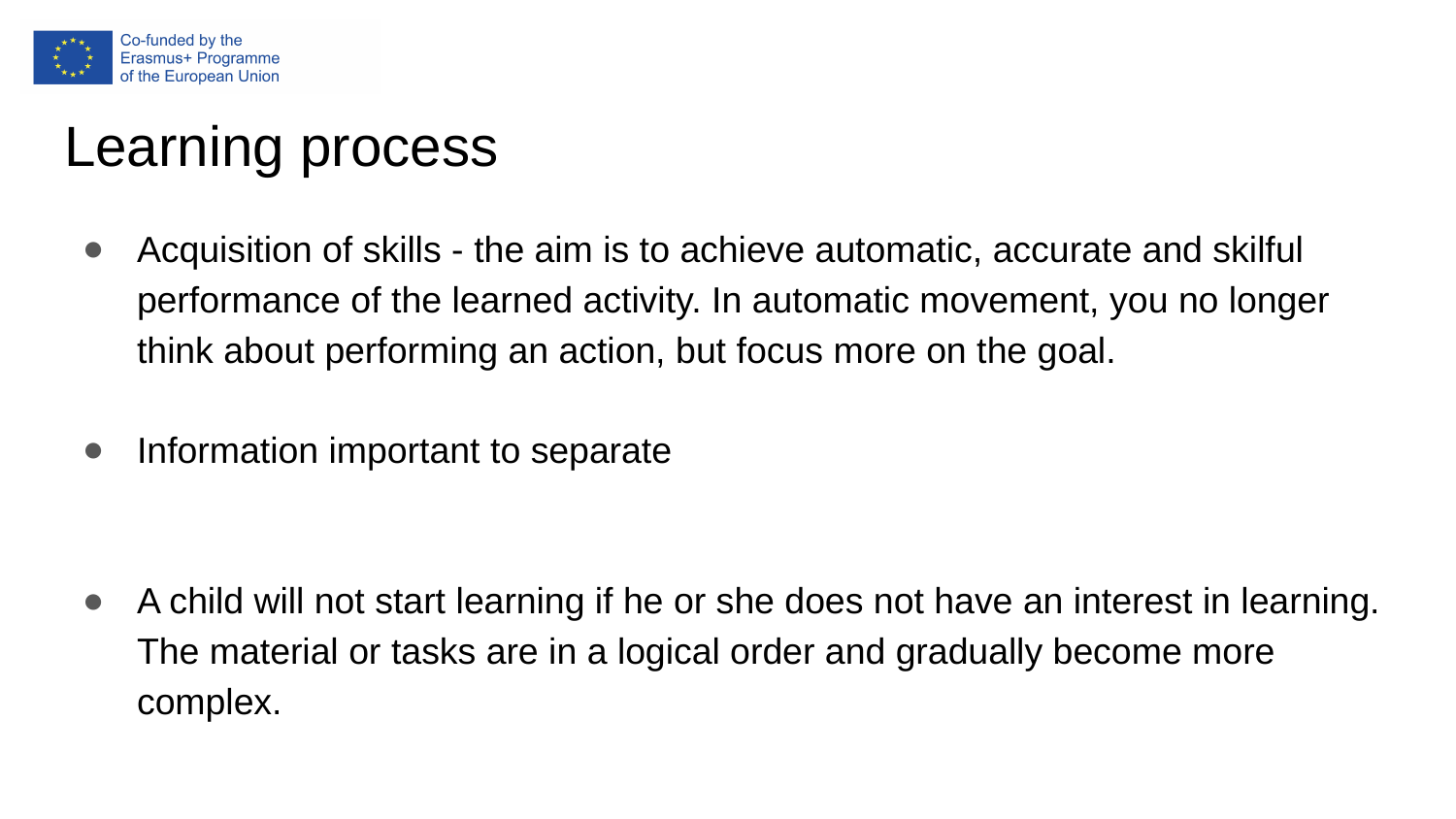

# Learning process
Acquisition of skills - the aim is to achieve automatic, accurate and skilful performance of the learned activity. In automatic movement, you no longer think about performing an action, but focus more on the goal.

Information important to separate

A child will not start learning if he or she does not have an interest in learning. The material or tasks are in a logical order and gradually become more complex.